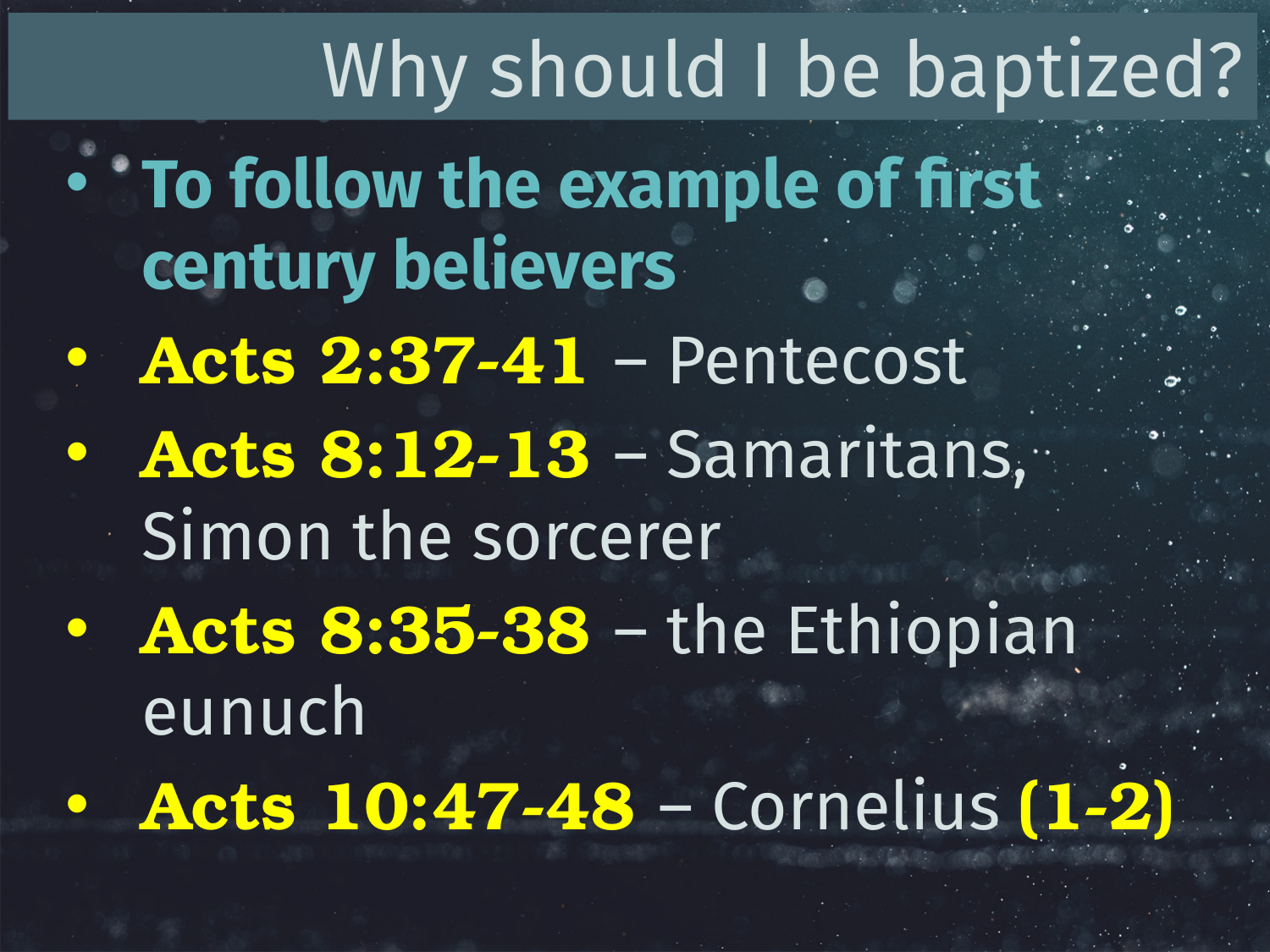

Why should I be baptized?
To follow the example of first century believers
Acts 2:37-41 – Pentecost
Acts 8:12-13 – Samaritans, Simon the sorcerer
Acts 8:35-38 – the Ethiopian eunuch
Acts 10:47-48 – Cornelius (1-2)